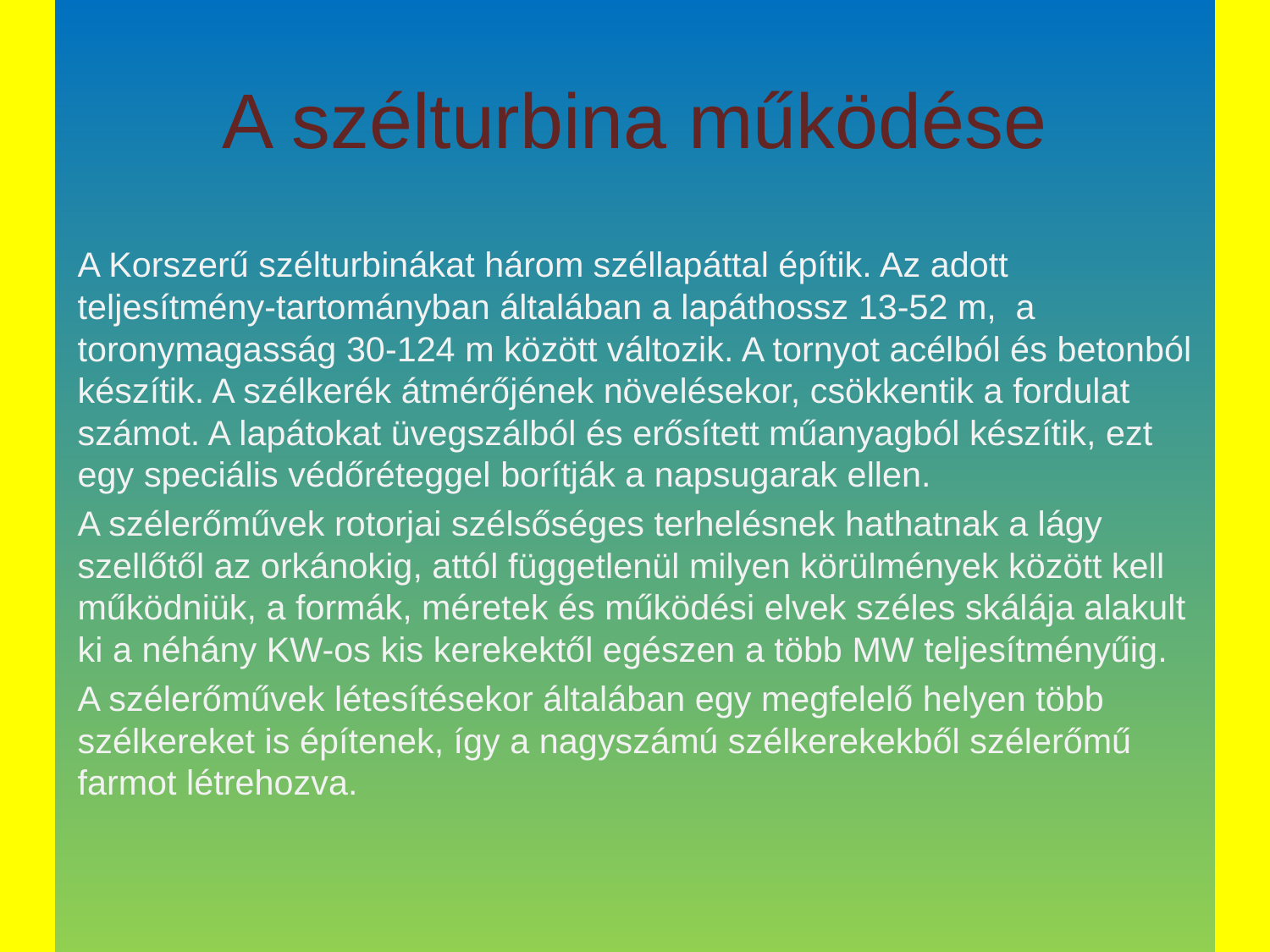

# A szélturbina működése
A Korszerű szélturbinákat három széllapáttal építik. Az adott teljesítmény-tartományban általában a lapáthossz 13-52 m,  a toronymagasság 30-124 m között változik. A tornyot acélból és betonból készítik. A szélkerék átmérőjének növelésekor, csökkentik a fordulat számot. A lapátokat üvegszálból és erősített műanyagból készítik, ezt egy speciális védőréteggel borítják a napsugarak ellen.
A szélerőművek rotorjai szélsőséges terhelésnek hathatnak a lágy szellőtől az orkánokig, attól függetlenül milyen körülmények között kell működniük, a formák, méretek és működési elvek széles skálája alakult ki a néhány KW-os kis kerekektől egészen a több MW teljesítményűig.
A szélerőművek létesítésekor általában egy megfelelő helyen több szélkereket is építenek, így a nagyszámú szélkerekekből szélerőmű farmot létrehozva.